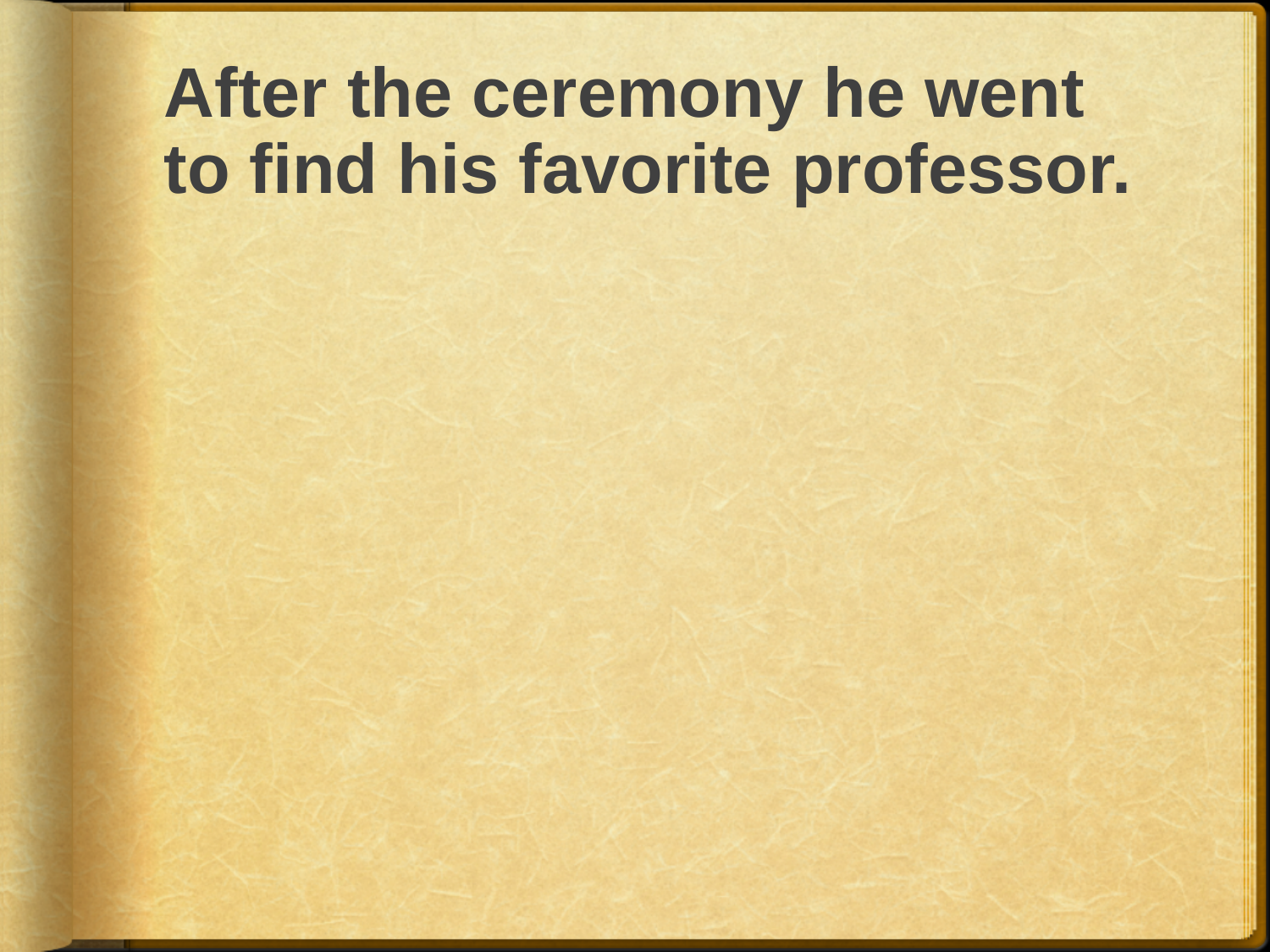

# After the ceremony he went to find his favorite professor.